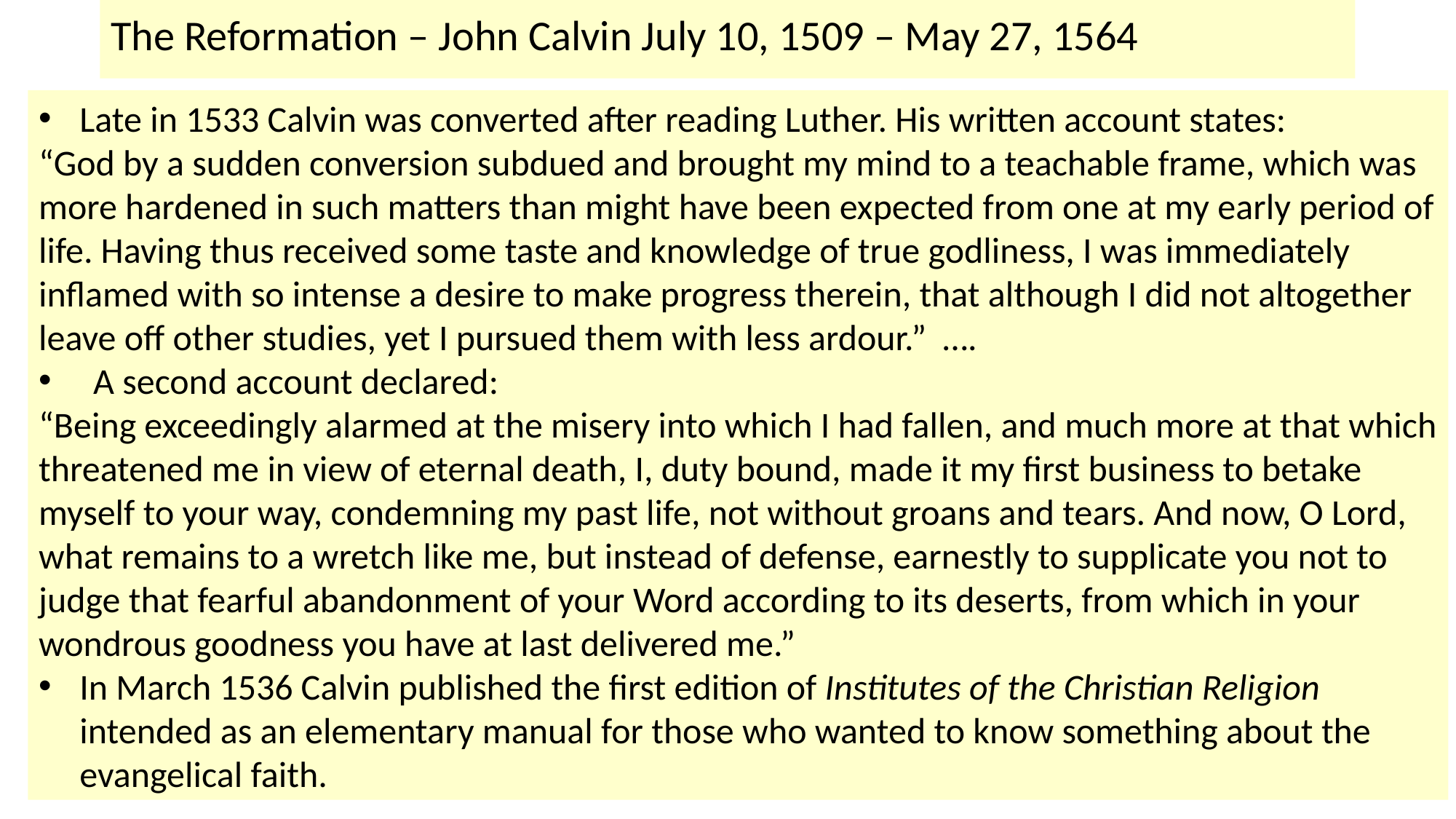

# The Reformation – John Calvin July 10, 1509 – May 27, 1564
Late in 1533 Calvin was converted after reading Luther. His written account states:
“God by a sudden conversion subdued and brought my mind to a teachable frame, which was more hardened in such matters than might have been expected from one at my early period of life. Having thus received some taste and knowledge of true godliness, I was immediately inflamed with so intense a desire to make progress therein, that although I did not altogether leave off other studies, yet I pursued them with less ardour.”  ….
A second account declared:
“Being exceedingly alarmed at the misery into which I had fallen, and much more at that which threatened me in view of eternal death, I, duty bound, made it my first business to betake myself to your way, condemning my past life, not without groans and tears. And now, O Lord, what remains to a wretch like me, but instead of defense, earnestly to supplicate you not to judge that fearful abandonment of your Word according to its deserts, from which in your wondrous goodness you have at last delivered me.”
In March 1536 Calvin published the first edition of Institutes of the Christian Religion intended as an elementary manual for those who wanted to know something about the evangelical faith.